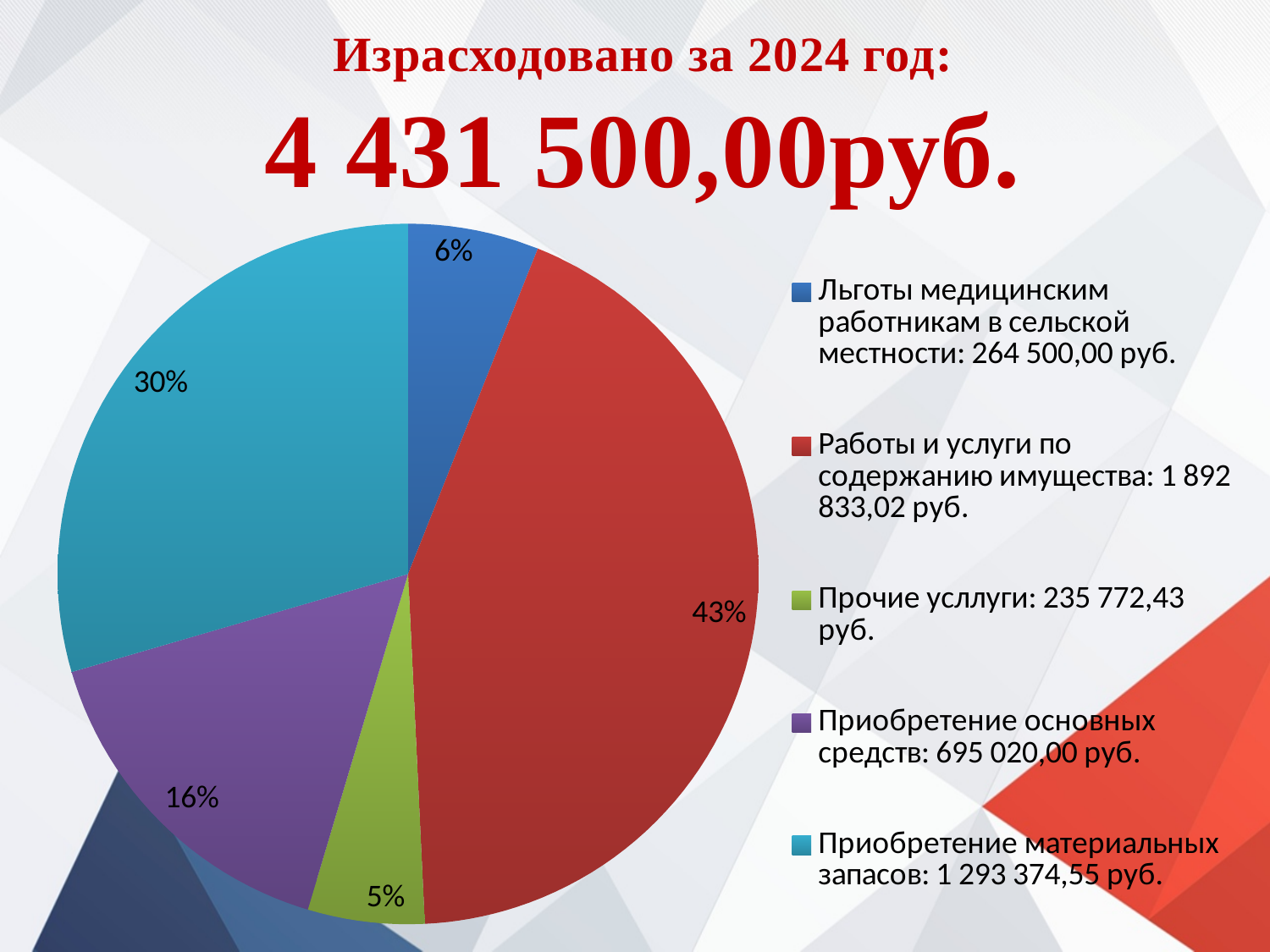

Израсходовано за 2024 год:
4 431 500,00руб.

### Chart

| Category | Столбец2 |
|---|---|
| Льготы медицинским работникам в сельской местности: 264 500,00 руб. | 264500.0 |
| Работы и услуги по содержанию имущества: 1 892 833,02 руб. | 1892833.02 |
| Прочие усллуги: 235 772,43 руб. | 235772.43 |
| Приобретение основных средств: 695 020,00 руб. | 695020.0 |
| Приобретение материальных запасов: 1 293 374,55 руб. | 1293374.55 |